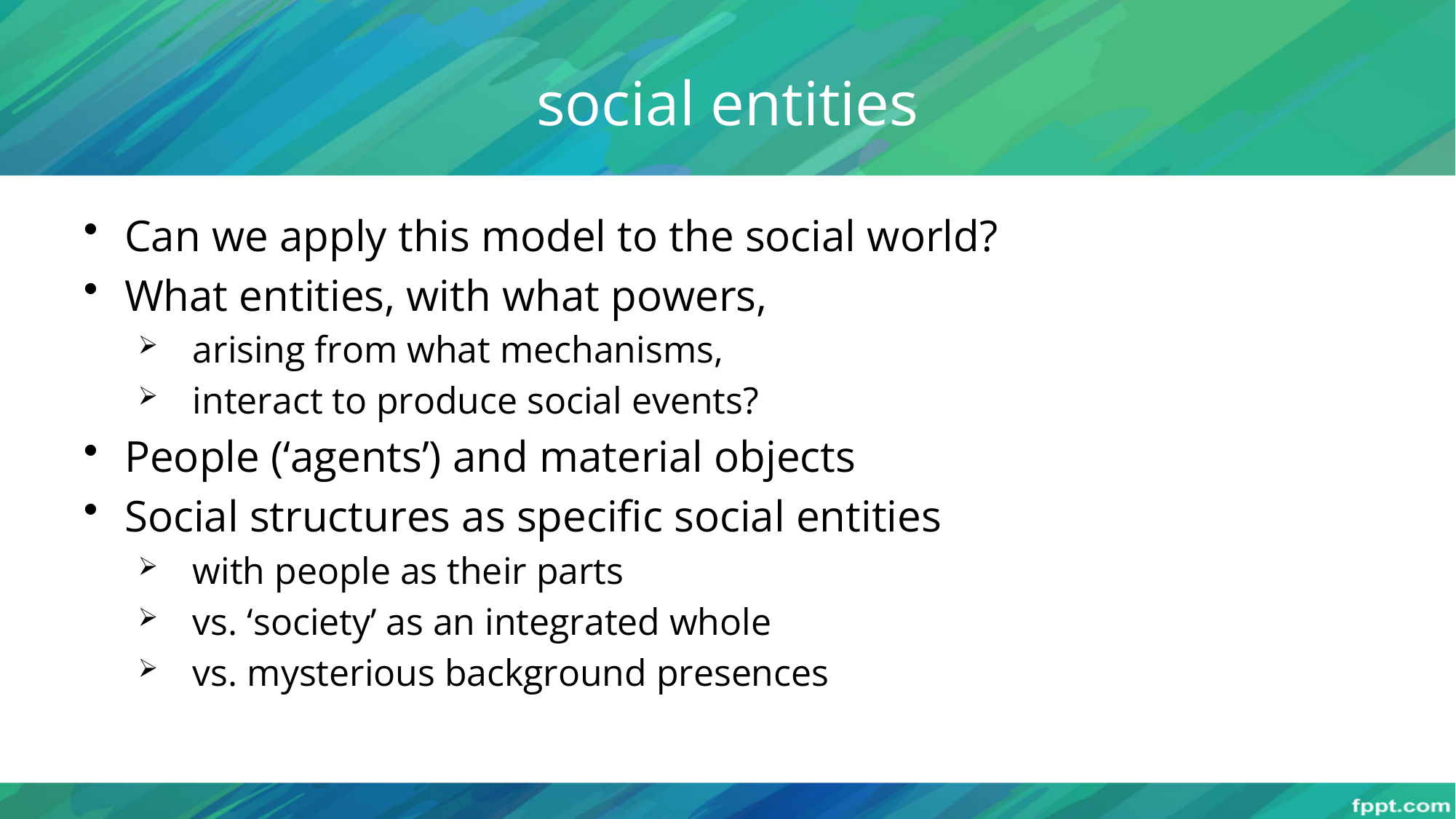

# social entities
Can we apply this model to the social world?
What entities, with what powers,
arising from what mechanisms,
interact to produce social events?
People (‘agents’) and material objects
Social structures as specific social entities
with people as their parts
vs. ‘society’ as an integrated whole
vs. mysterious background presences